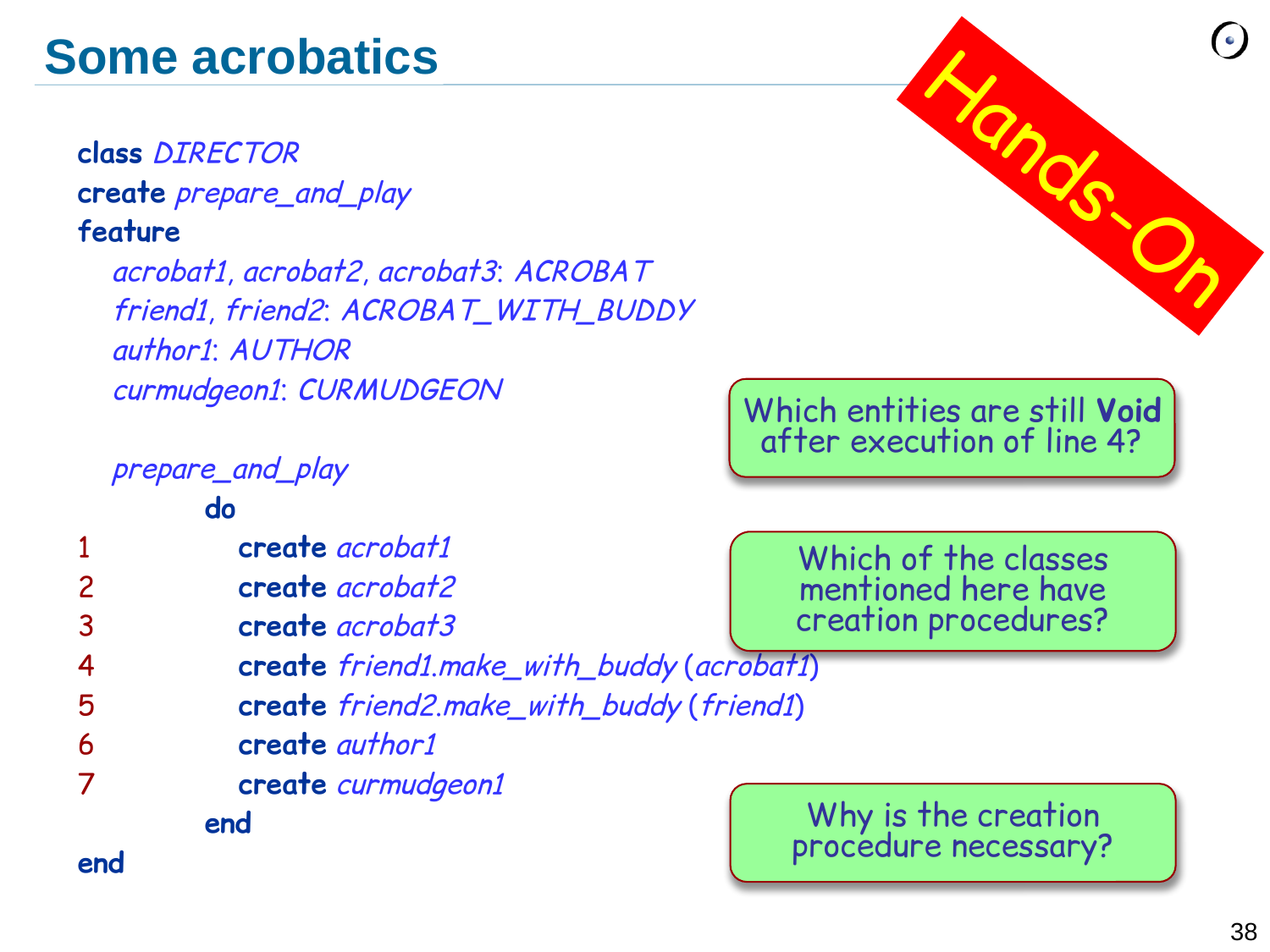

# Some acrobatics
Hands-On
class DIRECTOR
create prepare_and_play
feature
    acrobat1, acrobat2, acrobat3: ACROBAT
    friend1, friend2: ACROBAT_WITH_BUDDY
    author1: AUTHOR
    curmudgeon1: CURMUDGEON

    prepare_and_play
	do
1	    create acrobat1
2	    create acrobat2
3	    create acrobat3
4	    create friend1.make_with_buddy (acrobat1)
5	    create friend2.make_with_buddy (friend1)
6	    create author1
7	    create curmudgeon1
	end
end
Which entities are still Void after execution of line 4?
Which of the classes mentioned here have creation procedures?
Why is the creation procedure necessary?